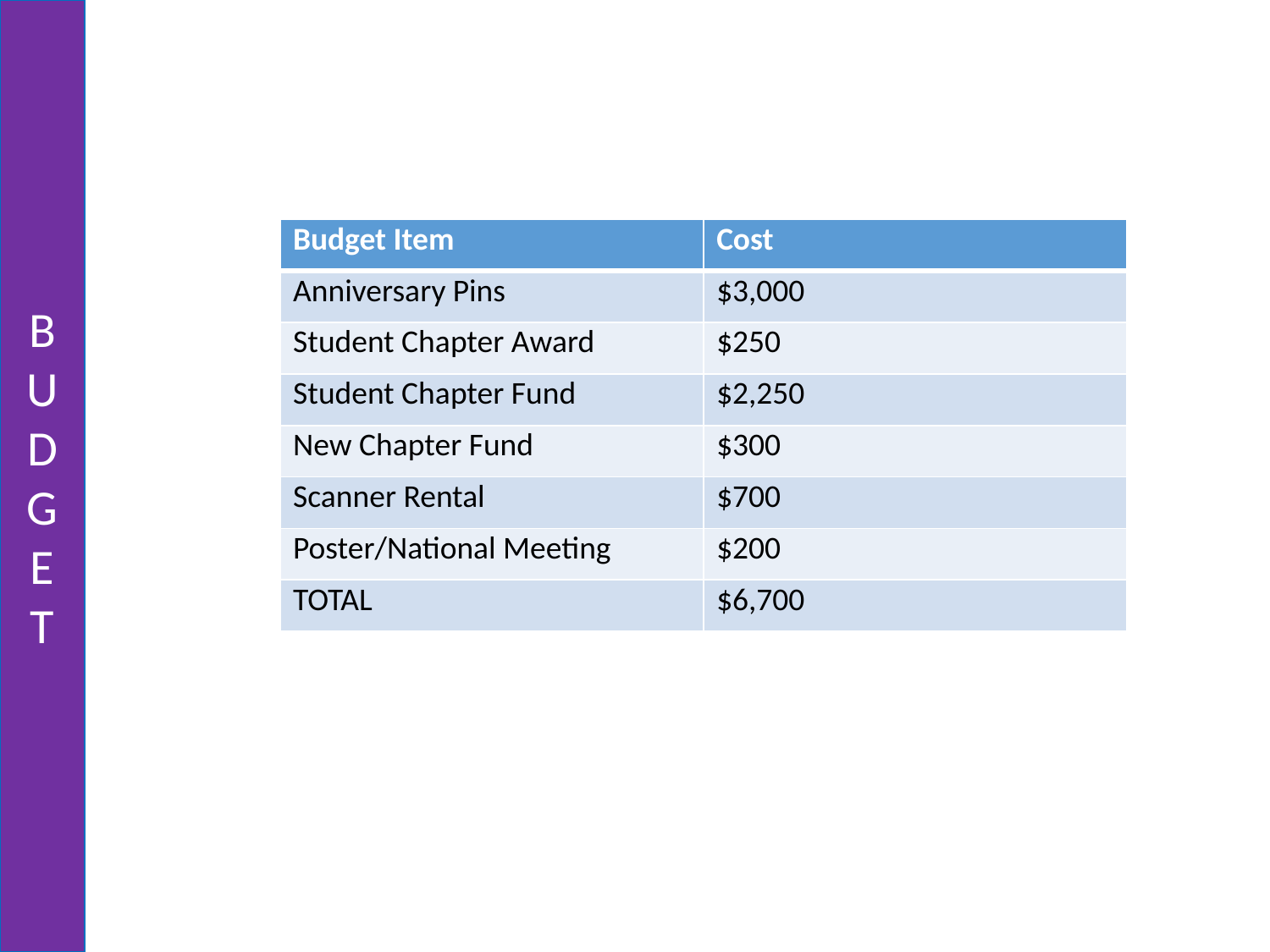

B
UDG
E
T
| Budget Item | Cost |
| --- | --- |
| Anniversary Pins | $3,000 |
| Student Chapter Award | $250 |
| Student Chapter Fund | $2,250 |
| New Chapter Fund | $300 |
| Scanner Rental | $700 |
| Poster/National Meeting | $200 |
| TOTAL | $6,700 |